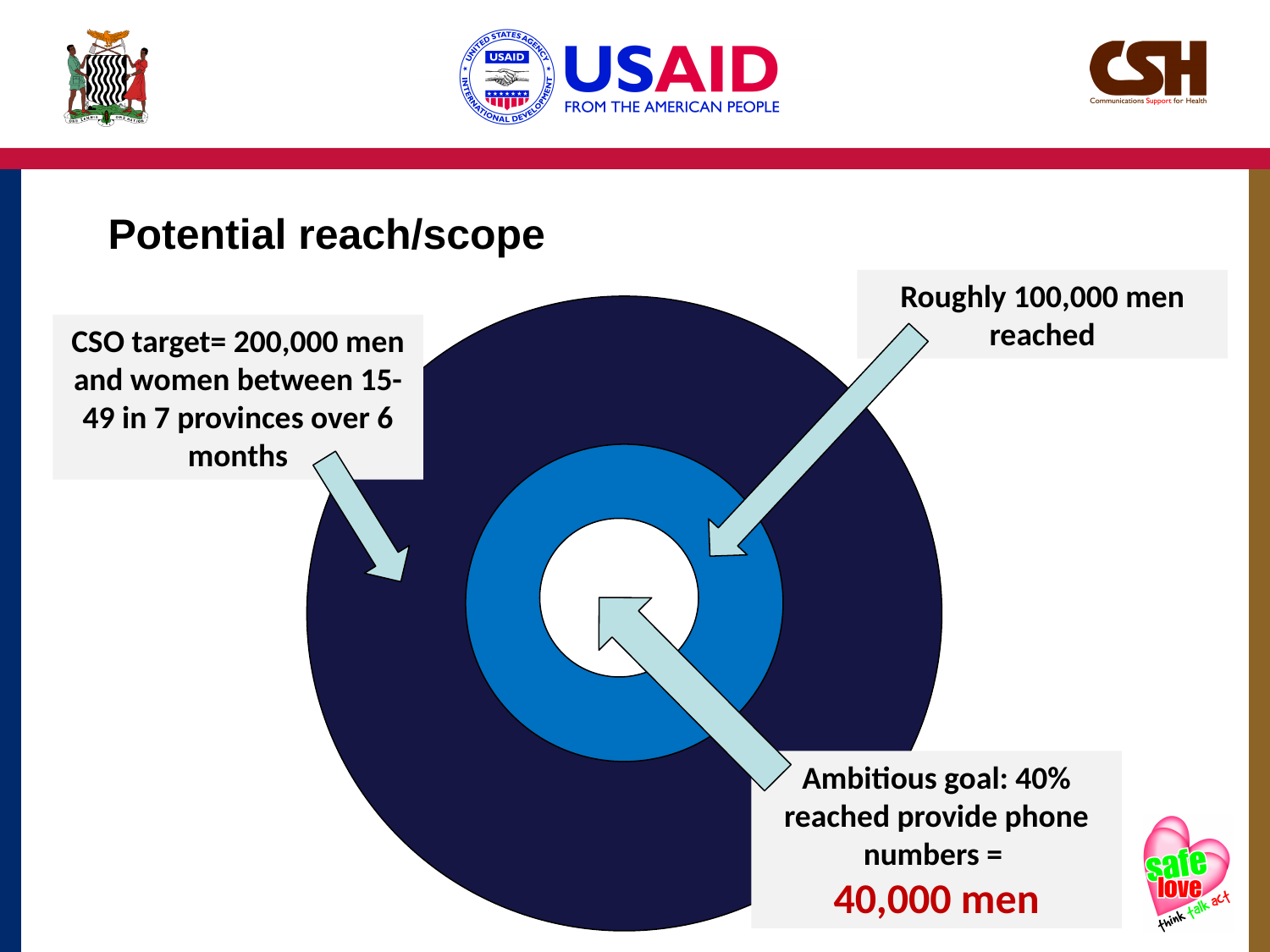

# Potential reach/scope
Roughly 100,000 men reached

CSO target= 200,000 men and women between 15-49 in 7 provinces over 6 months

Ambitious goal: 40% reached provide phone numbers =
40,000 men